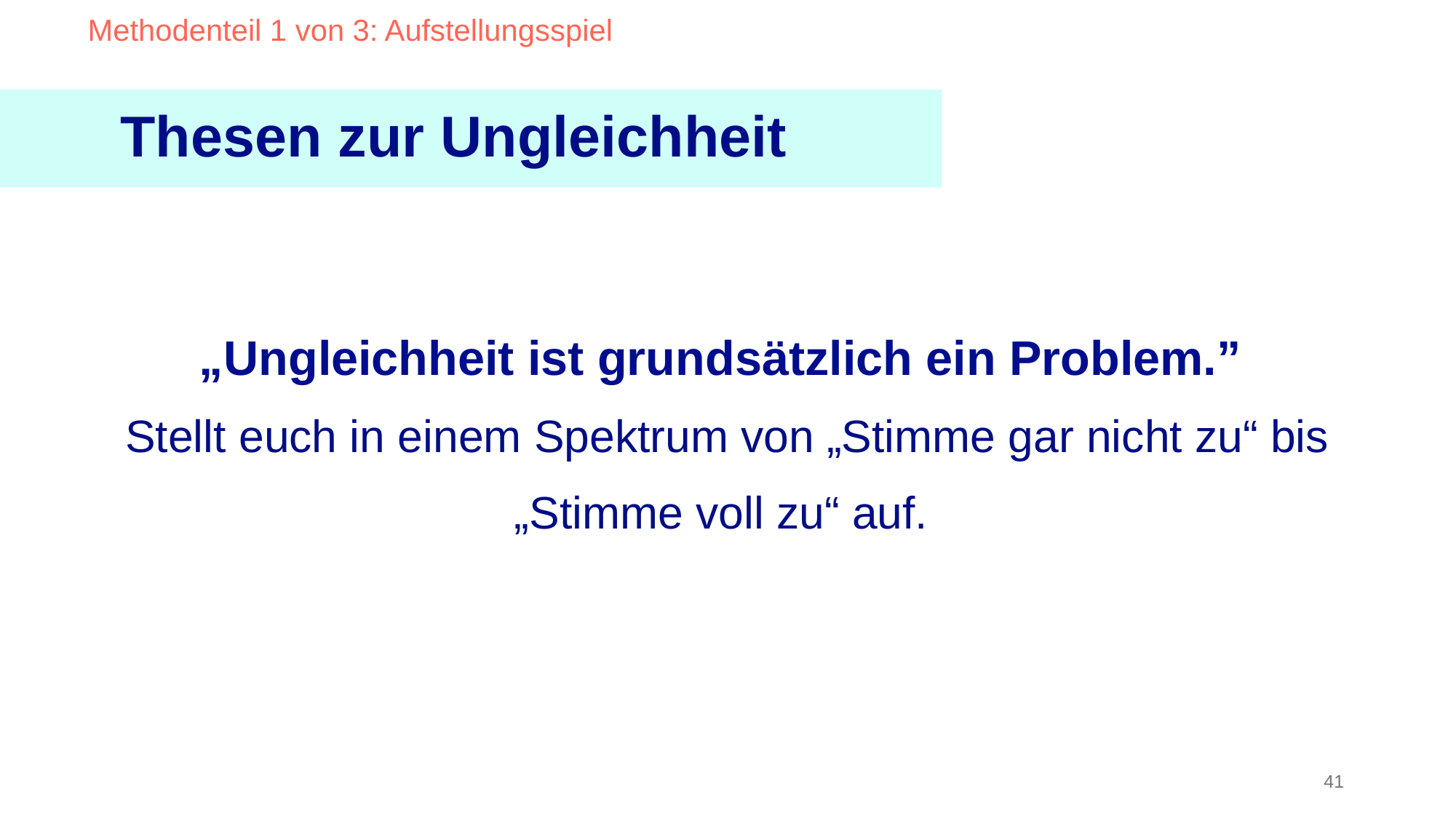

Methodenteil 1 von 3: Aufstellungsspiel
Thesen zur Ungleichheit

„Ungleichheit ist grundsätzlich ein Problem.”
Stellt euch in einem Spektrum von „Stimme gar nicht zu“ bis „Stimme voll zu“ auf.